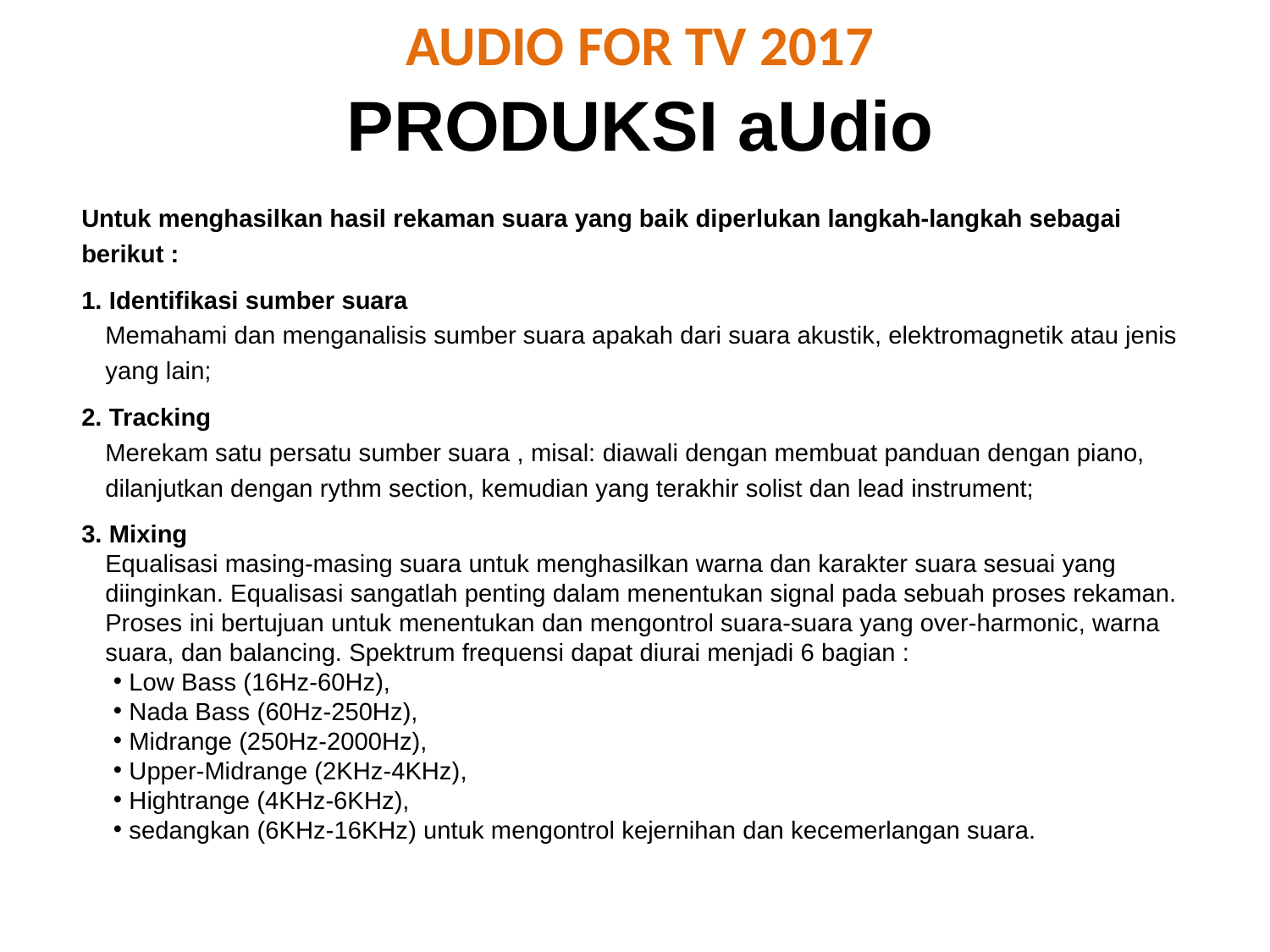

# AUDIO FOR TV 2017
PRODUKSI aUdio
Untuk menghasilkan hasil rekaman suara yang baik diperlukan langkah-langkah sebagai berikut :
1. Identifikasi sumber suara
Memahami dan menganalisis sumber suara apakah dari suara akustik, elektromagnetik atau jenis yang lain;
2. Tracking
Merekam satu persatu sumber suara , misal: diawali dengan membuat panduan dengan piano, dilanjutkan dengan rythm section, kemudian yang terakhir solist dan lead instrument;
3. Mixing
Equalisasi masing-masing suara untuk menghasilkan warna dan karakter suara sesuai yang diinginkan. Equalisasi sangatlah penting dalam menentukan signal pada sebuah proses rekaman. Proses ini bertujuan untuk menentukan dan mengontrol suara-suara yang over-harmonic, warna suara, dan balancing. Spektrum frequensi dapat diurai menjadi 6 bagian :
Low Bass (16Hz-60Hz),
Nada Bass (60Hz-250Hz),
Midrange (250Hz-2000Hz),
Upper-Midrange (2KHz-4KHz),
Hightrange (4KHz-6KHz),
sedangkan (6KHz-16KHz) untuk mengontrol kejernihan dan kecemerlangan suara.